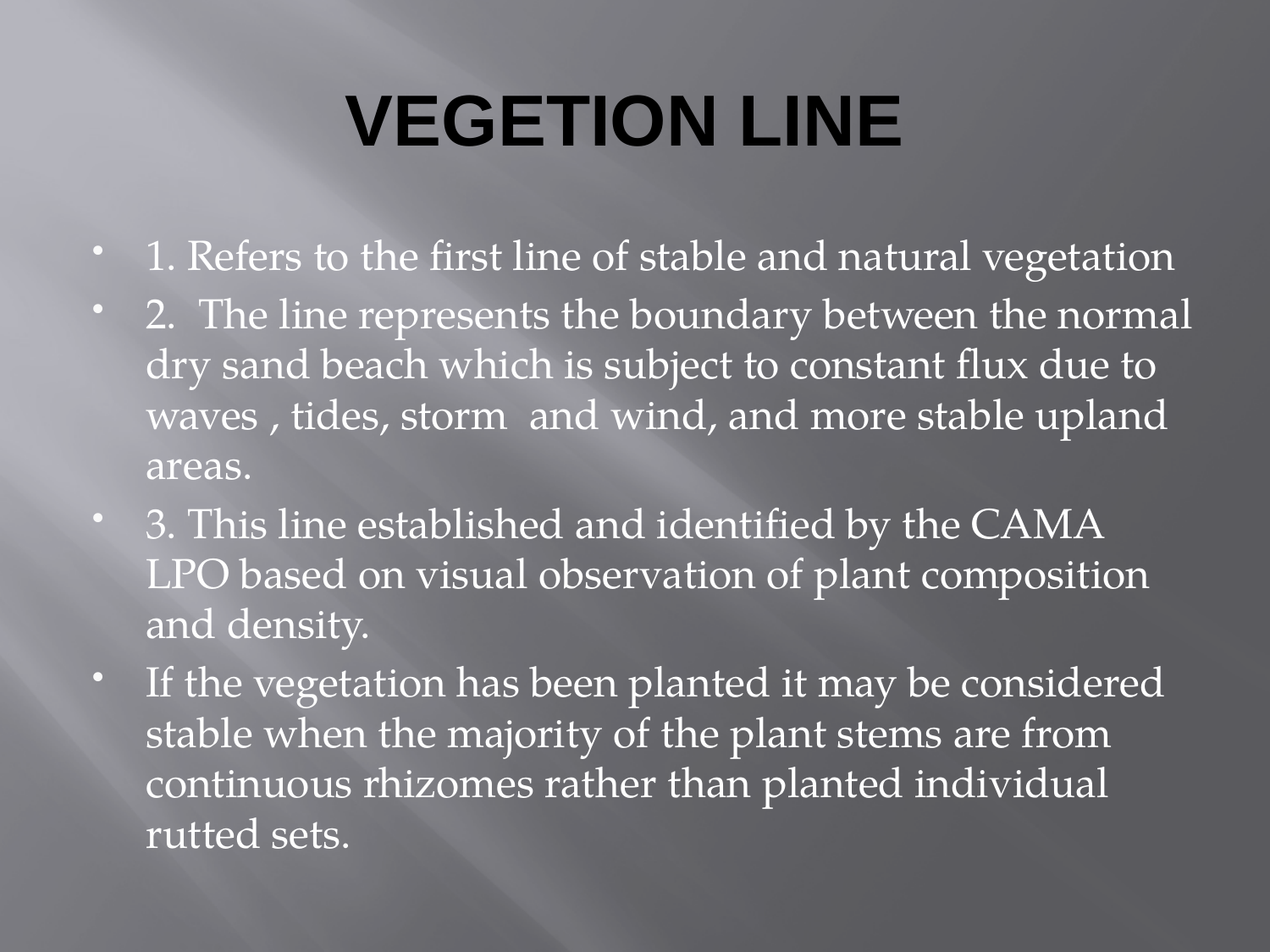

# VEGETION LINE
1. Refers to the first line of stable and natural vegetation
2.  The line represents the boundary between the normal dry sand beach which is subject to constant flux due to waves , tides, storm  and wind, and more stable upland areas.
3. This line established and identified by the CAMA LPO based on visual observation of plant composition and density.
If the vegetation has been planted it may be considered stable when the majority of the plant stems are from continuous rhizomes rather than planted individual rutted sets.